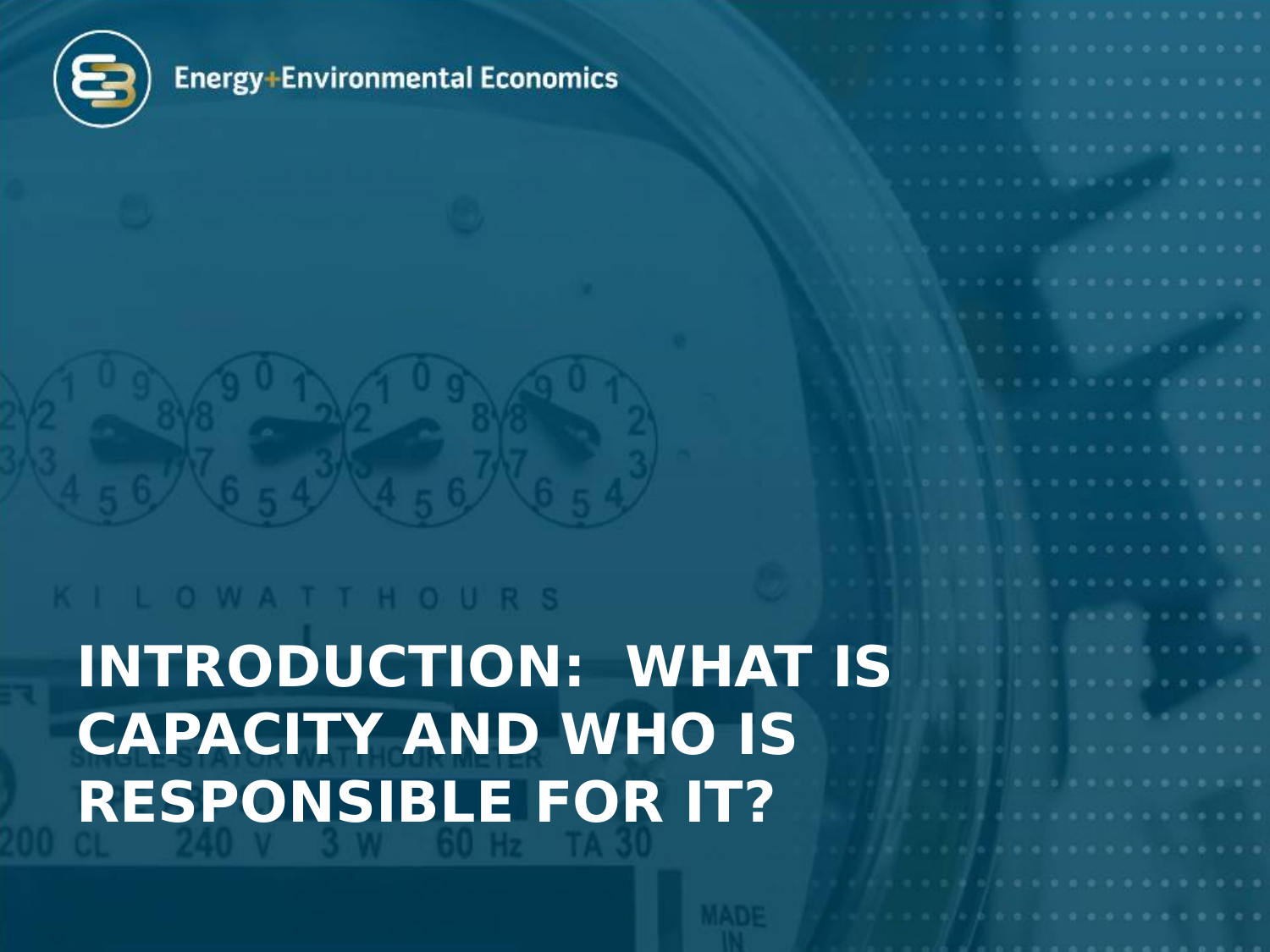

# INTRODUCTION:  WHAT IS CAPACITY AND WHO IS RESPONSIBLE FOR IT?